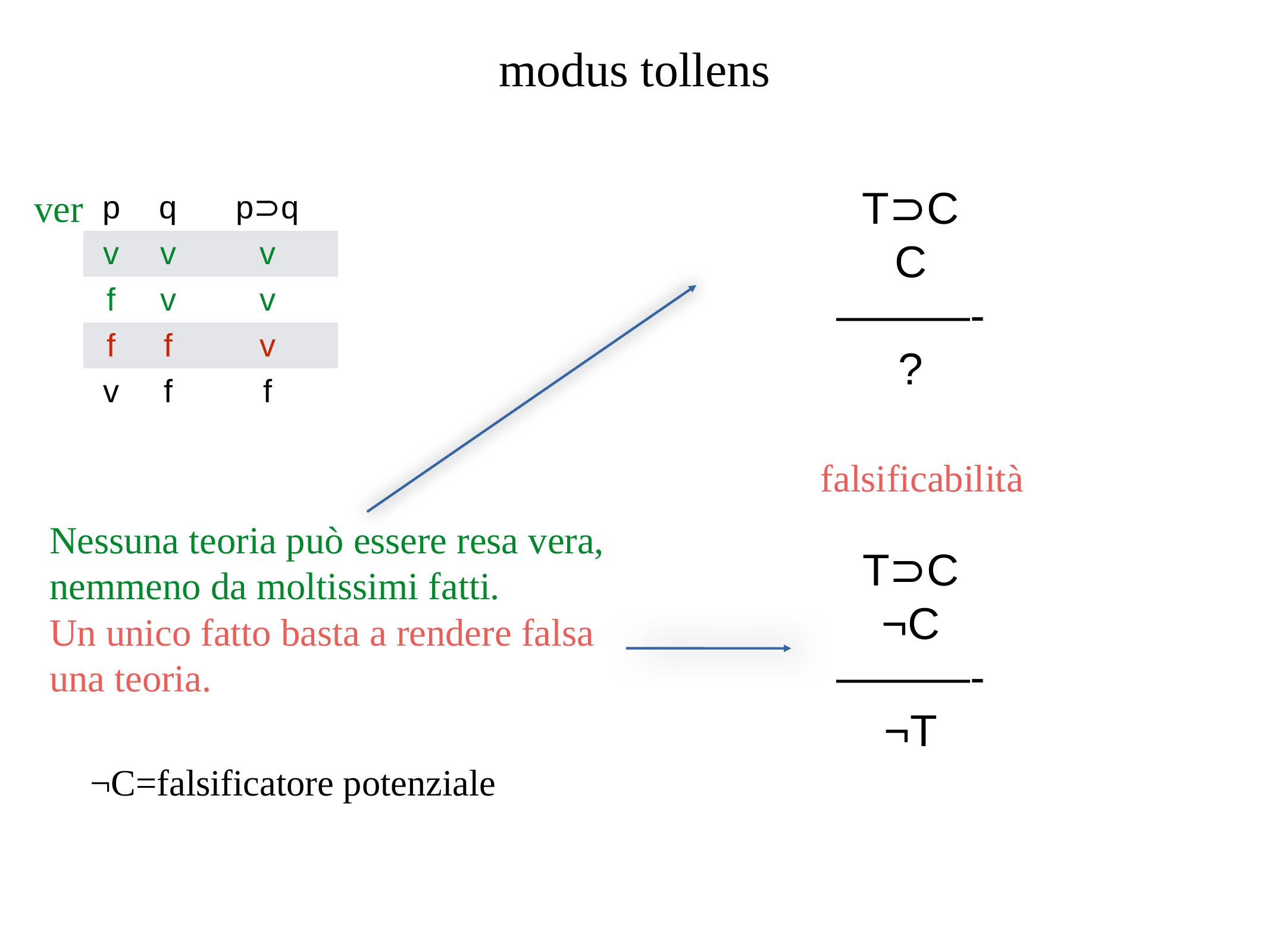

# modus tollens
													verificabilità
T⊃C
C
———-
?
| p | q | p⊃q |
| --- | --- | --- |
| v | v | v |
| f | v | v |
| f | f | v |
| v | f | f |

falsificabilità
Nessuna teoria può essere resa vera,
nemmeno da moltissimi fatti.
Un unico fatto basta a rendere falsa
una teoria.
T⊃C
¬C
———-
¬T

¬C=falsificatore potenziale